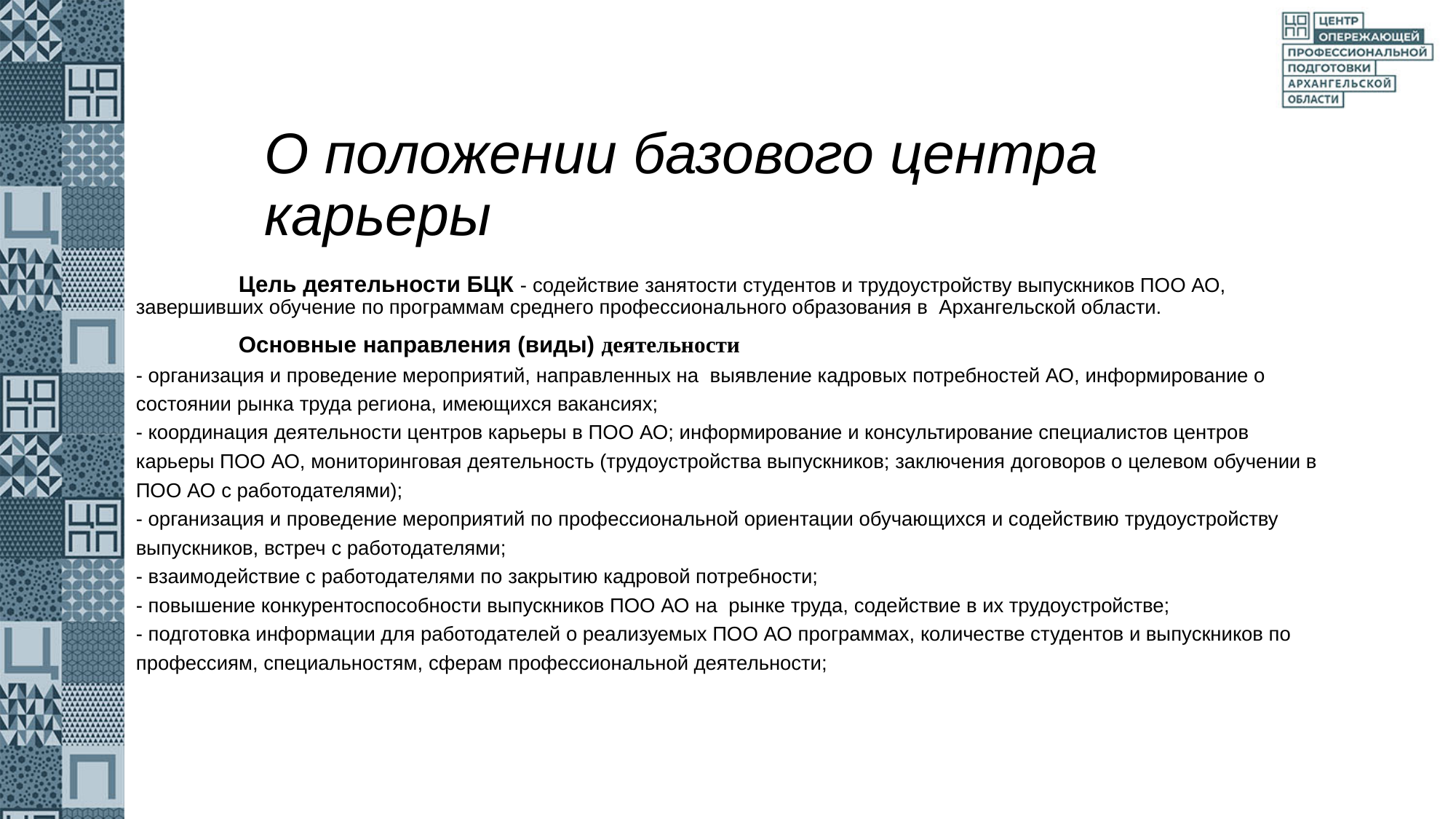

# О положении базового центра карьеры
	Цель деятельности БЦК - содействие занятости студентов и трудоустройству выпускников ПОО АО, завершивших обучение по программам среднего профессионального образования в  Архангельской области.
	Основные направления (виды) деятельности
- организация и проведение мероприятий, направленных на  выявление кадровых потребностей АО, информирование о состоянии рынка труда региона, имеющихся вакансиях;
- координация деятельности центров карьеры в ПОО АО; информирование и консультирование специалистов центров карьеры ПОО АО, мониторинговая деятельность (трудоустройства выпускников; заключения договоров о целевом обучении в ПОО АО с работодателями);
- организация и проведение мероприятий по профессиональной ориентации обучающихся и содействию трудоустройству выпускников, встреч с работодателями;
- взаимодействие с работодателями по закрытию кадровой потребности;
- повышение конкурентоспособности выпускников ПОО АО на  рынке труда, содействие в их трудоустройстве;
- подготовка информации для работодателей о реализуемых ПОО АО программах, количестве студентов и выпускников по профессиям, специальностям, сферам профессиональной деятельности;